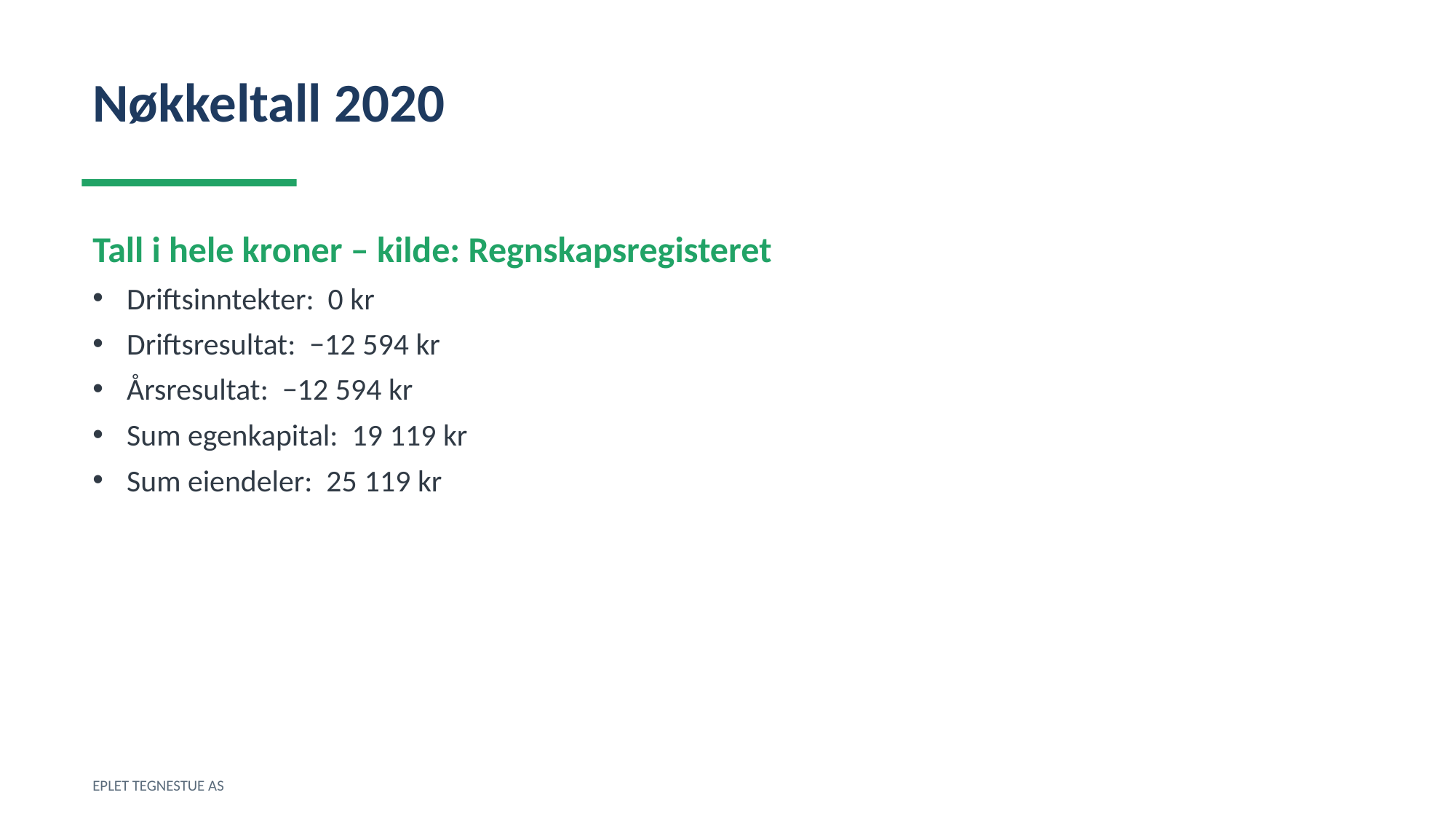

Nøkkeltall 2020

Tall i hele kroner – kilde: Regnskapsregisteret
Driftsinntekter:  0 kr
Driftsresultat:  −12 594 kr
Årsresultat:  −12 594 kr
Sum egenkapital:  19 119 kr
Sum eiendeler:  25 119 kr
EPLET TEGNESTUE AS